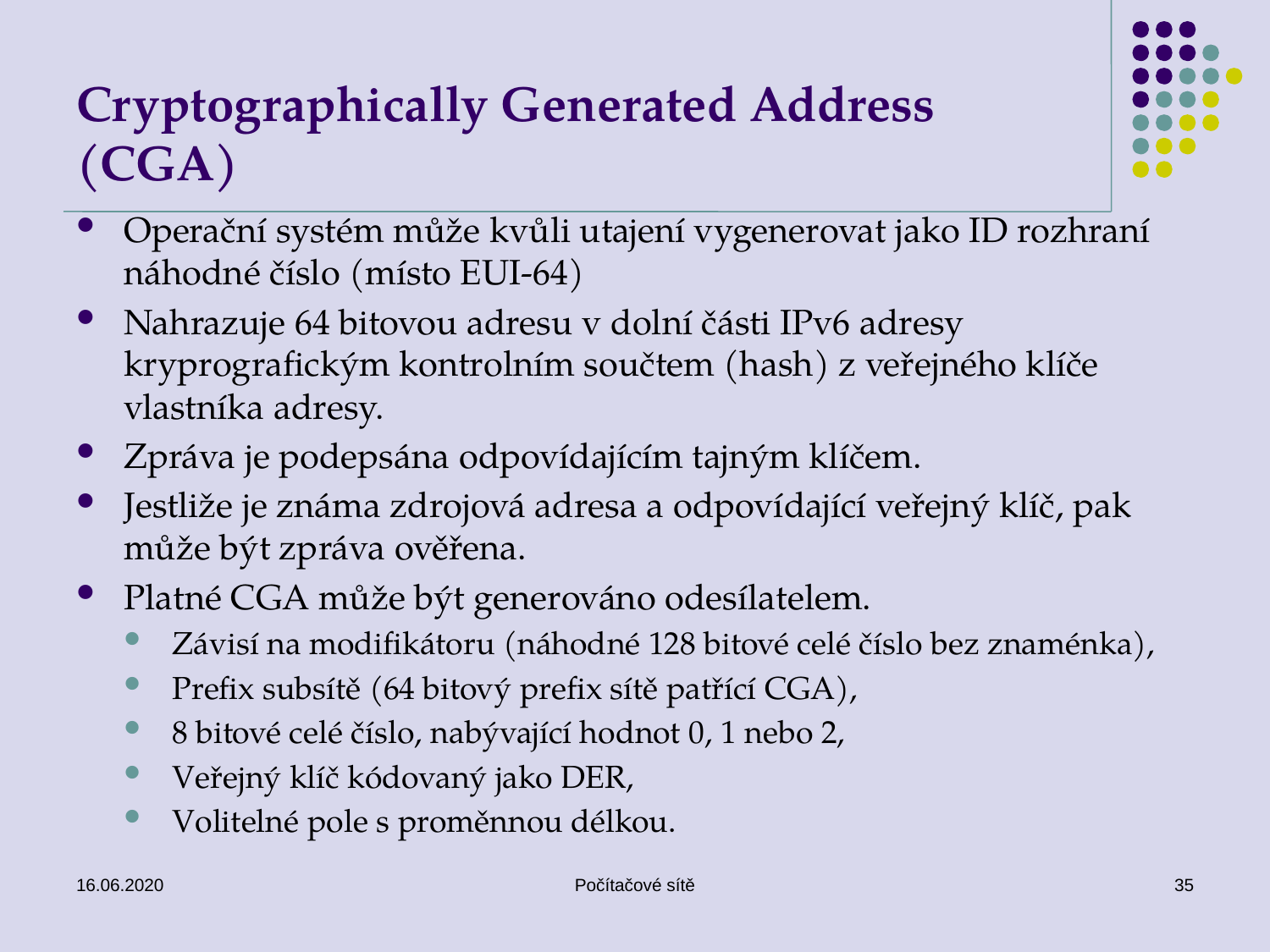

# Cryptographically Generated Address (CGA)
Operační systém může kvůli utajení vygenerovat jako ID rozhraní náhodné číslo (místo EUI-64)
Nahrazuje 64 bitovou adresu v dolní části IPv6 adresy kryprografickým kontrolním součtem (hash) z veřejného klíče vlastníka adresy.
Zpráva je podepsána odpovídajícím tajným klíčem.
Jestliže je známa zdrojová adresa a odpovídající veřejný klíč, pak může být zpráva ověřena.
Platné CGA může být generováno odesílatelem.
Závisí na modifikátoru (náhodné 128 bitové celé číslo bez znaménka),
Prefix subsítě (64 bitový prefix sítě patřící CGA),
8 bitové celé číslo, nabývající hodnot 0, 1 nebo 2,
Veřejný klíč kódovaný jako DER,
Volitelné pole s proměnnou délkou.

16.06.2020
Počítačové sítě
35